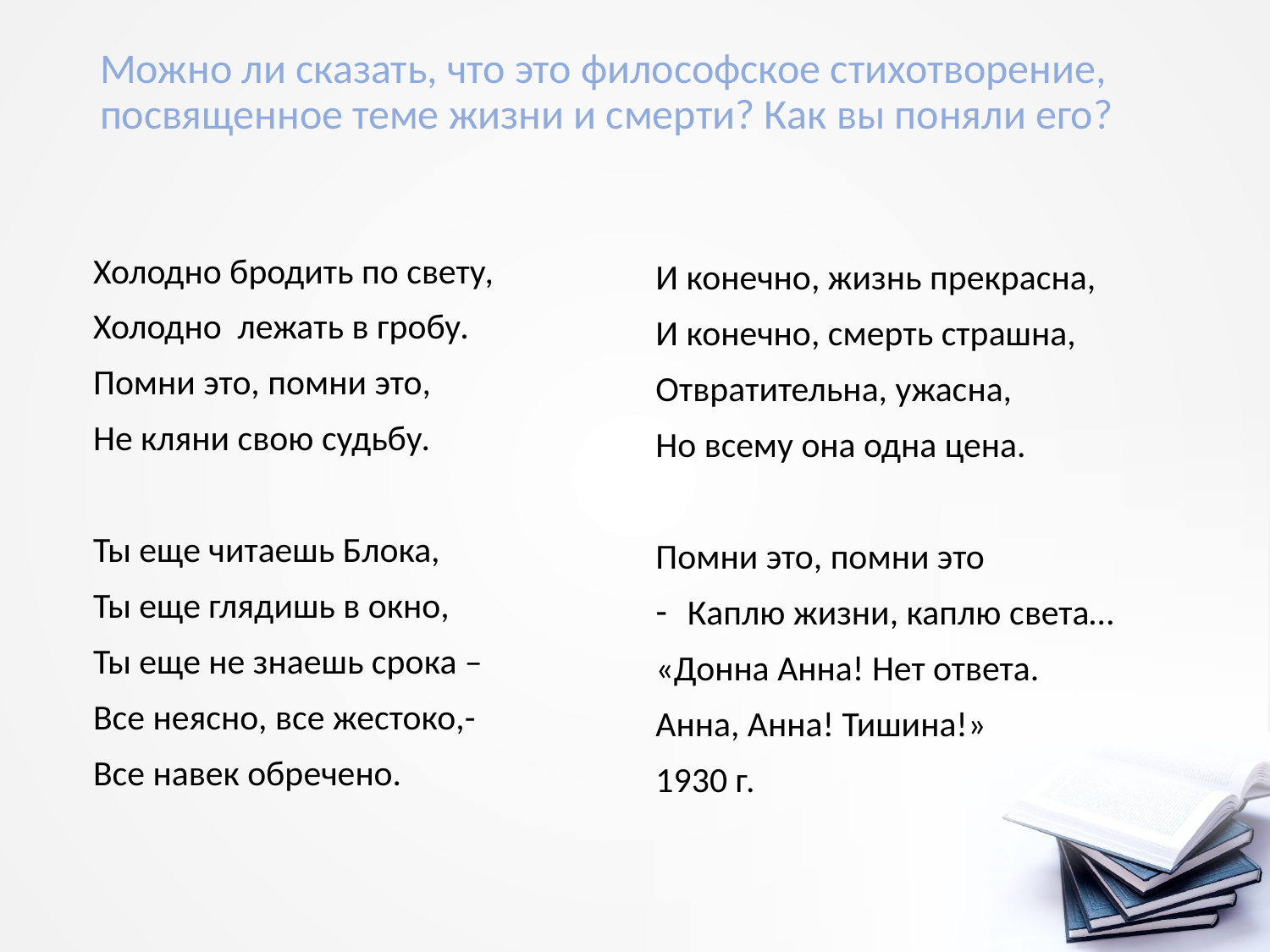

# Можно ли сказать, что это философское стихотворение, посвященное теме жизни и смерти? Как вы поняли его?
Холодно бродить по свету,
Холодно  лежать в гробу.
Помни это, помни это,
Не кляни свою судьбу.

Ты еще читаешь Блока,
Ты еще глядишь в окно,
Ты еще не знаешь срока –
Все неясно, все жестоко,-
Все навек обречено.
И конечно, жизнь прекрасна,
И конечно, смерть страшна,
Отвратительна, ужасна,
Но всему она одна цена.

Помни это, помни это
Каплю жизни, каплю света…
«Донна Анна! Нет ответа.
Анна, Анна! Тишина!»
1930 г.